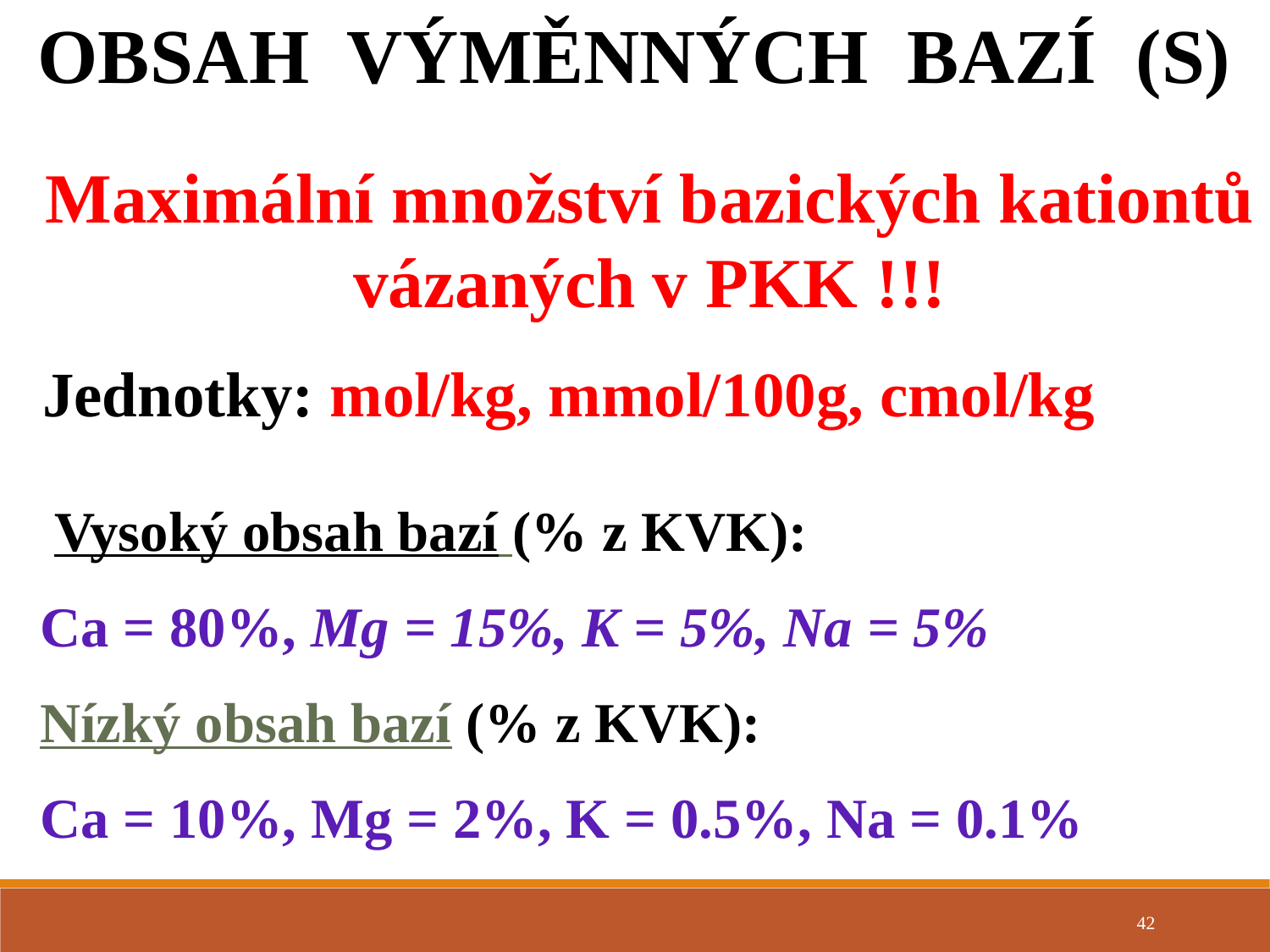

OBSAH  VÝMĚNNÝCH  BAZÍ  (S)
Maximální množství bazických kationtů vázaných v PKK !!!
Jednotky: mol/kg, mmol/100g, cmol/kg
 Vysoký obsah bazí (% z KVK):
Ca = 80%, Mg = 15%, K = 5%, Na = 5%
Nízký obsah bazí (% z KVK):
Ca = 10%, Mg = 2%, K = 0.5%, Na = 0.1%
42